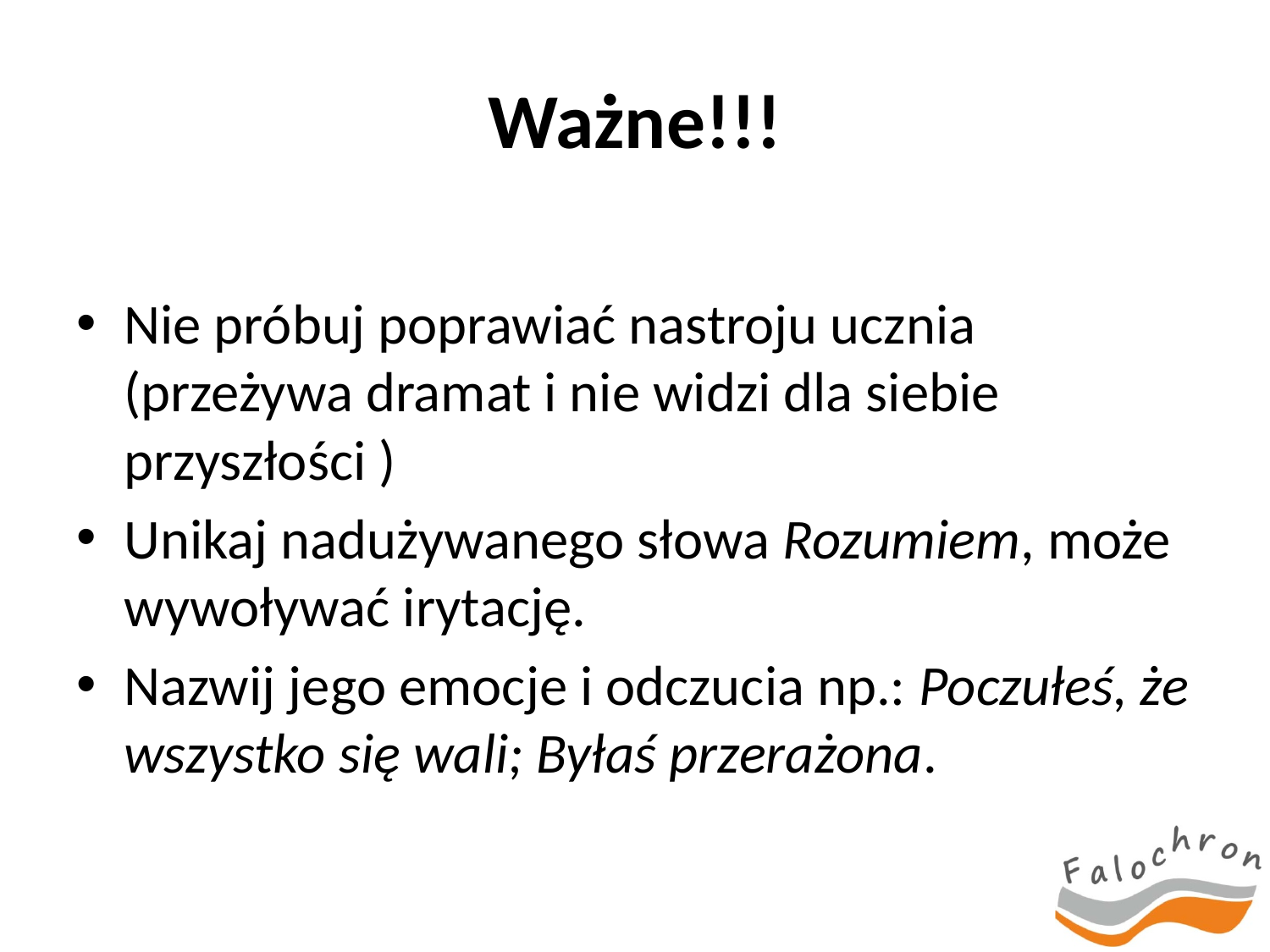

# Ważne!!!
Nie próbuj poprawiać nastroju ucznia (przeżywa dramat i nie widzi dla siebie przyszłości )
Unikaj nadużywanego słowa Rozumiem, może wywoływać irytację.
Nazwij jego emocje i odczucia np.: Poczułeś, że wszystko się wali; Byłaś przerażona.